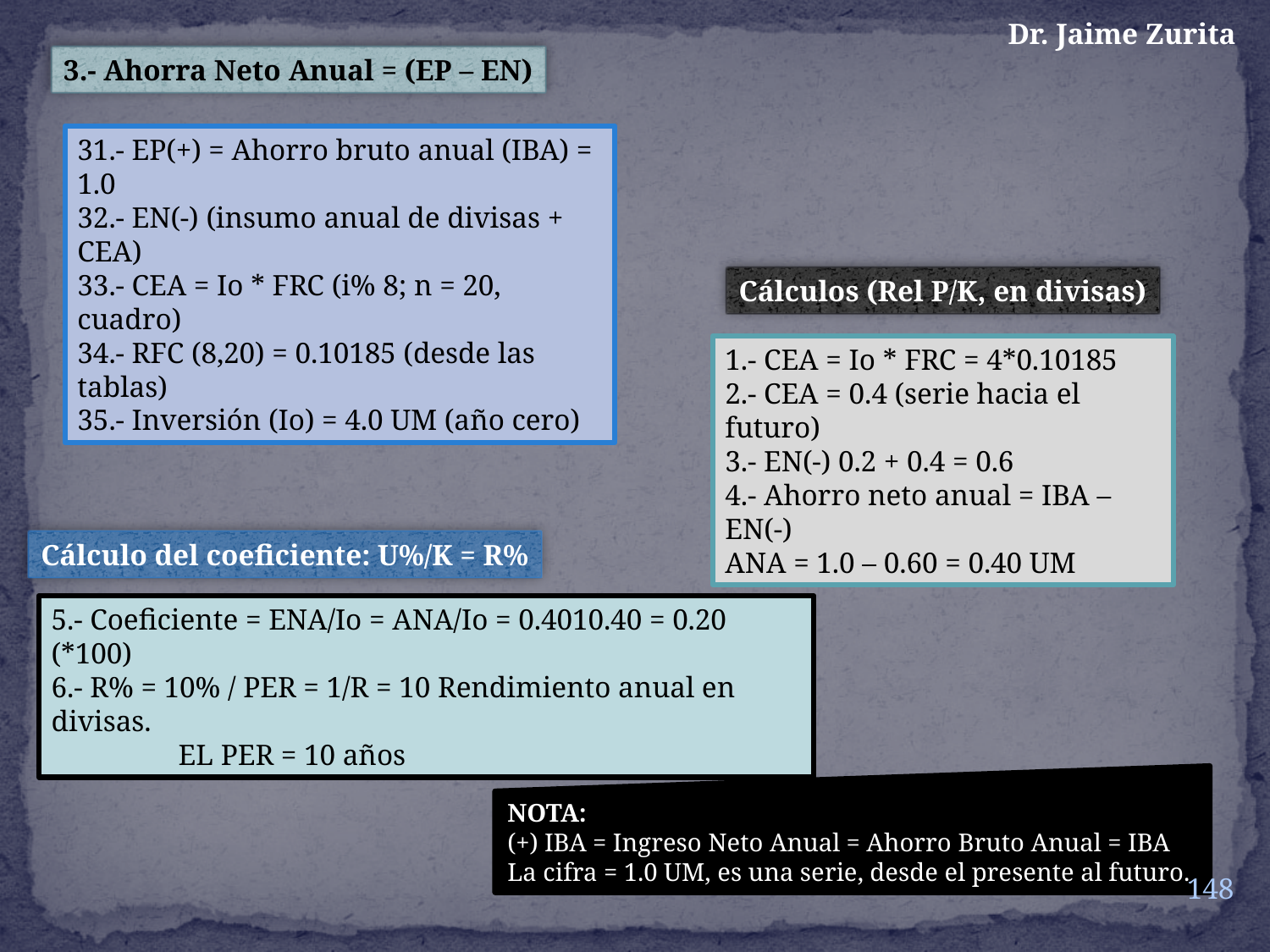

Dr. Jaime Zurita
3.- Ahorra Neto Anual = (EP – EN)
31.- EP(+) = Ahorro bruto anual (IBA) = 1.0
32.- EN(-) (insumo anual de divisas + CEA)
33.- CEA = Io * FRC (i% 8; n = 20, cuadro)
34.- RFC (8,20) = 0.10185 (desde las tablas)
35.- Inversión (Io) = 4.0 UM (año cero)
Cálculos (Rel P/K, en divisas)
1.- CEA = Io * FRC = 4*0.10185
2.- CEA = 0.4 (serie hacia el futuro)
3.- EN(-) 0.2 + 0.4 = 0.6
4.- Ahorro neto anual = IBA – EN(-)
ANA = 1.0 – 0.60 = 0.40 UM
Cálculo del coeficiente: U%/K = R%
5.- Coeficiente = ENA/Io = ANA/Io = 0.4010.40 = 0.20 (*100)
6.- R% = 10% / PER = 1/R = 10 Rendimiento anual en divisas.
	EL PER = 10 años
NOTA:
(+) IBA = Ingreso Neto Anual = Ahorro Bruto Anual = IBA
La cifra = 1.0 UM, es una serie, desde el presente al futuro.
148